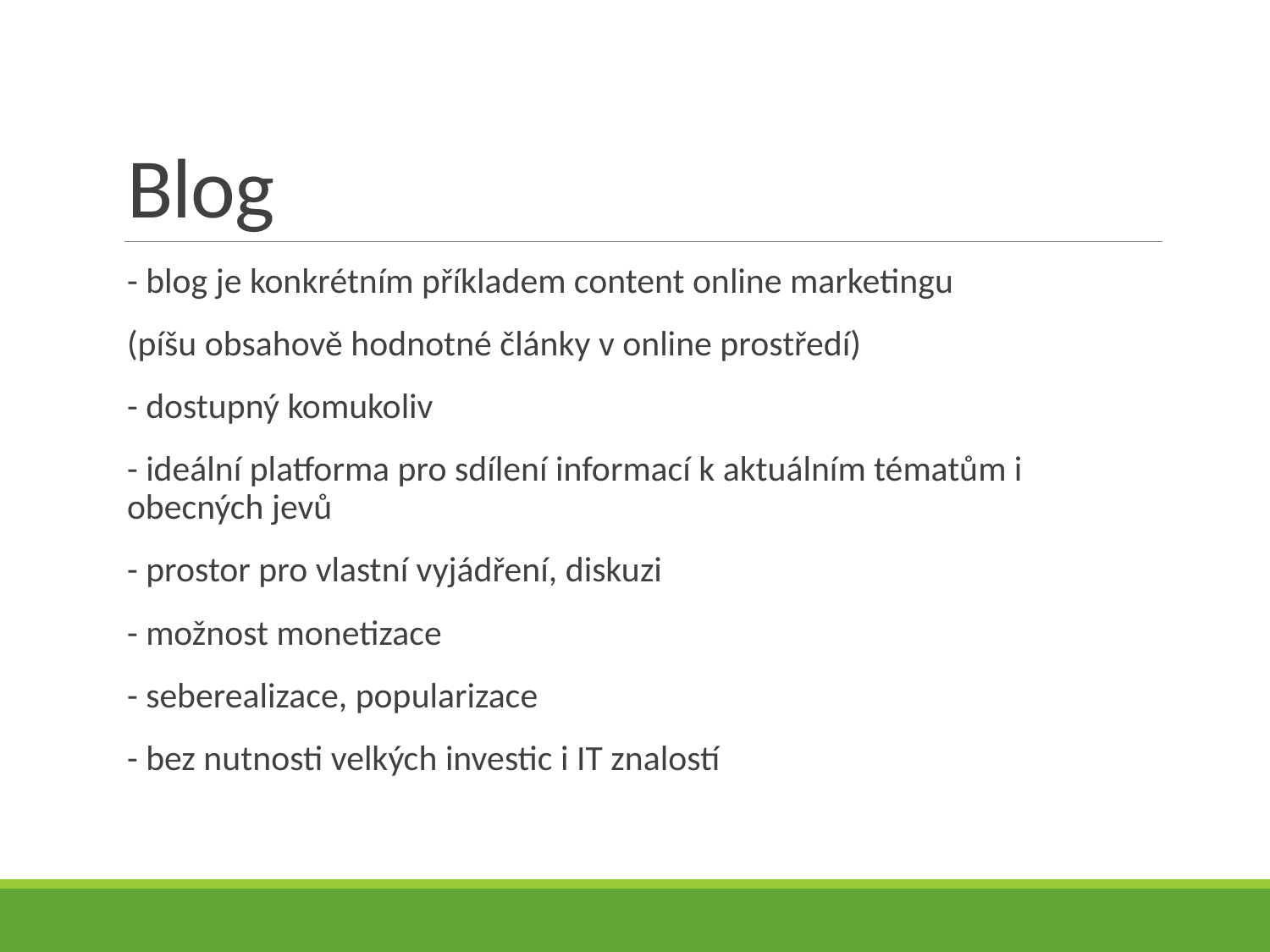

# Blog
- blog je konkrétním příkladem content online marketingu
(píšu obsahově hodnotné články v online prostředí)
- dostupný komukoliv
- ideální platforma pro sdílení informací k aktuálním tématům i obecných jevů
- prostor pro vlastní vyjádření, diskuzi
- možnost monetizace
- seberealizace, popularizace
- bez nutnosti velkých investic i IT znalostí